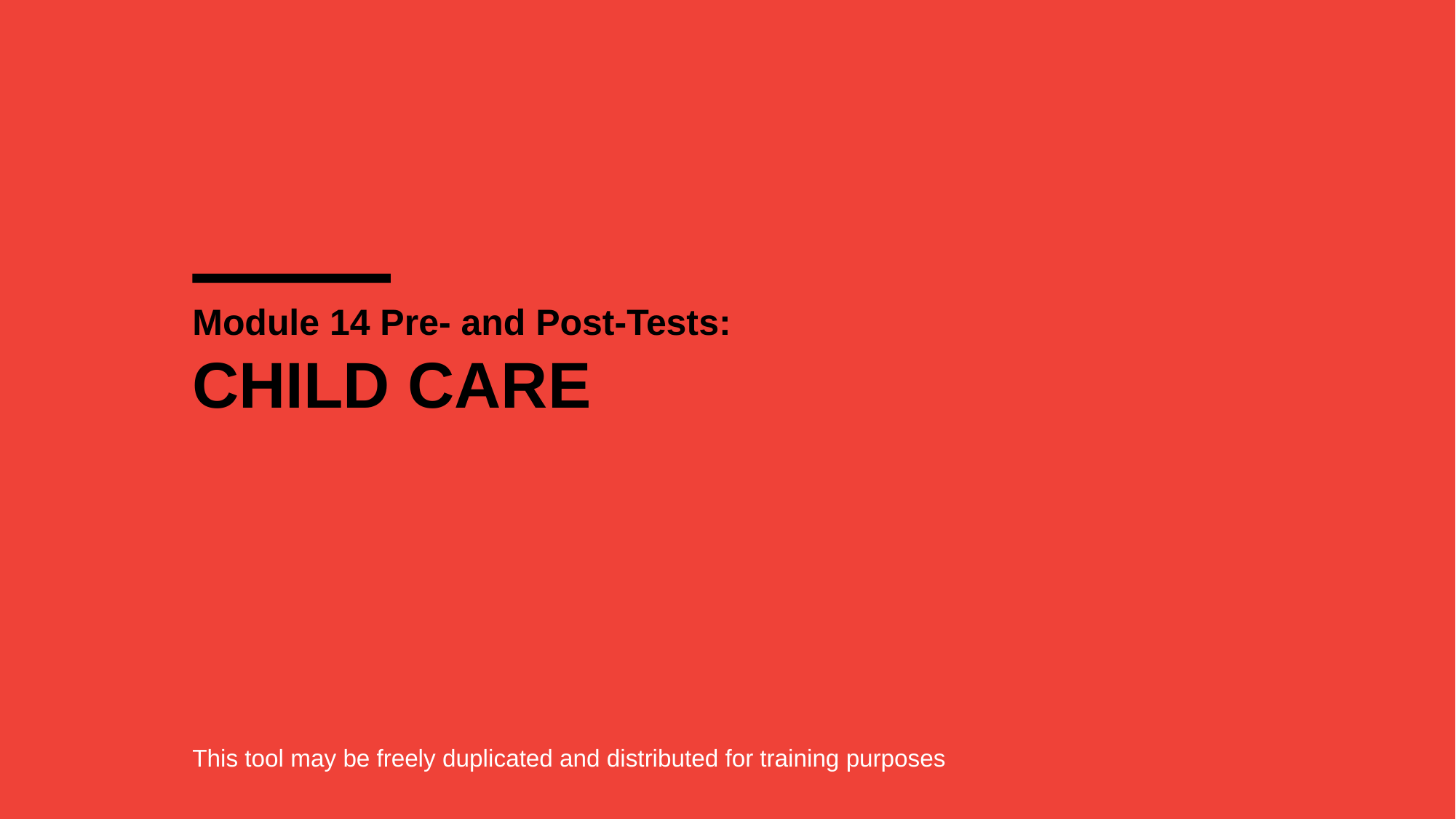

# Module 14 Pre- and Post-Tests:
CHILD CARE
This tool may be freely duplicated and distributed for training purposes